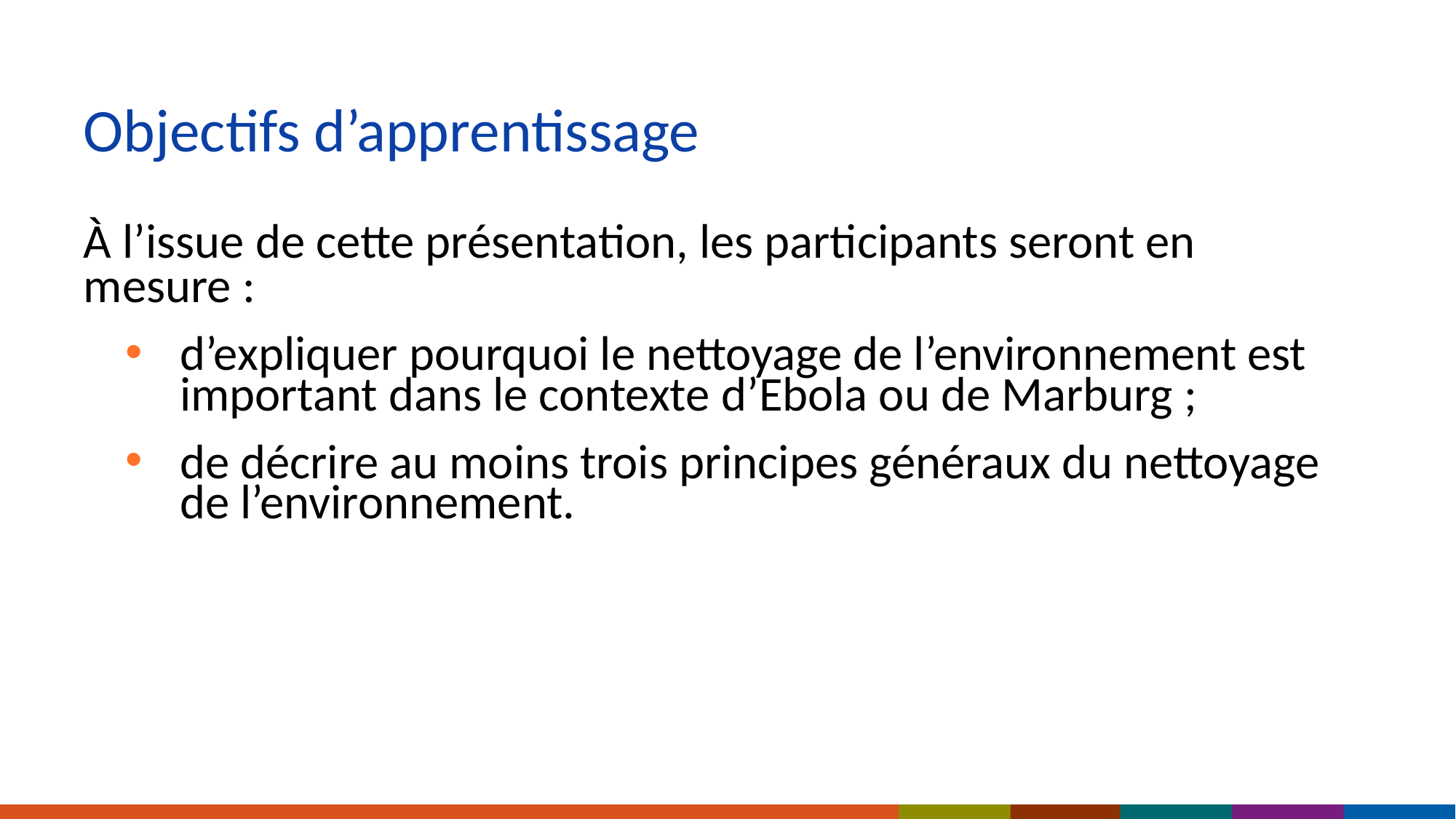

# Objectifs d’apprentissage
À l’issue de cette présentation, les participants seront en mesure :
d’expliquer pourquoi le nettoyage de l’environnement est important dans le contexte d’Ebola ou de Marburg ;
de décrire au moins trois principes généraux du nettoyage de l’environnement.